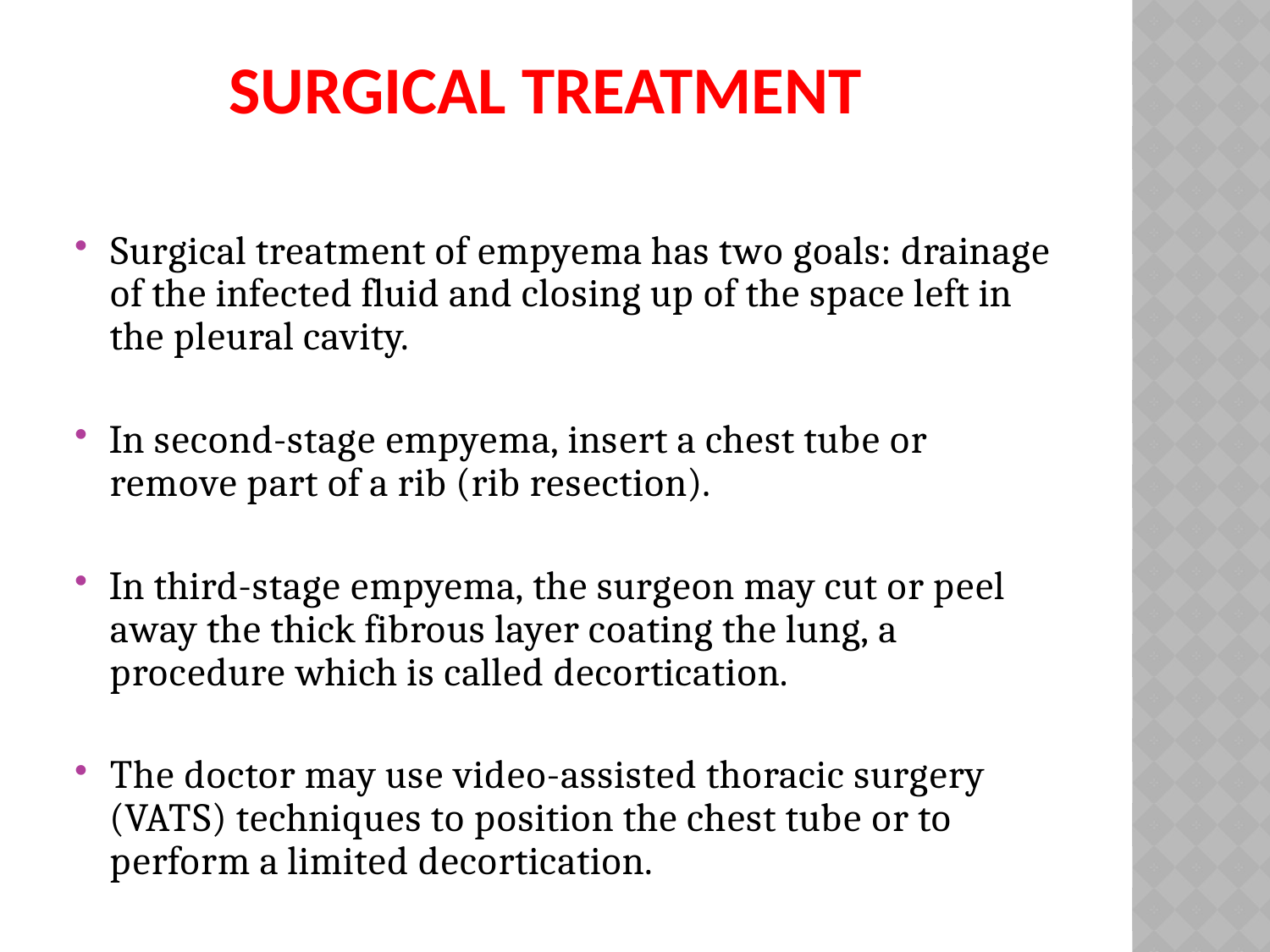

# Surgical Treatment
Surgical treatment of empyema has two goals: drainage of the infected fluid and closing up of the space left in the pleural cavity.

In second-stage empyema, insert a chest tube or remove part of a rib (rib resection).

In third-stage empyema, the surgeon may cut or peel away the thick fibrous layer coating the lung, a procedure which is called decortication.

The doctor may use video-assisted thoracic surgery (VATS) techniques to position the chest tube or to perform a limited decortication.